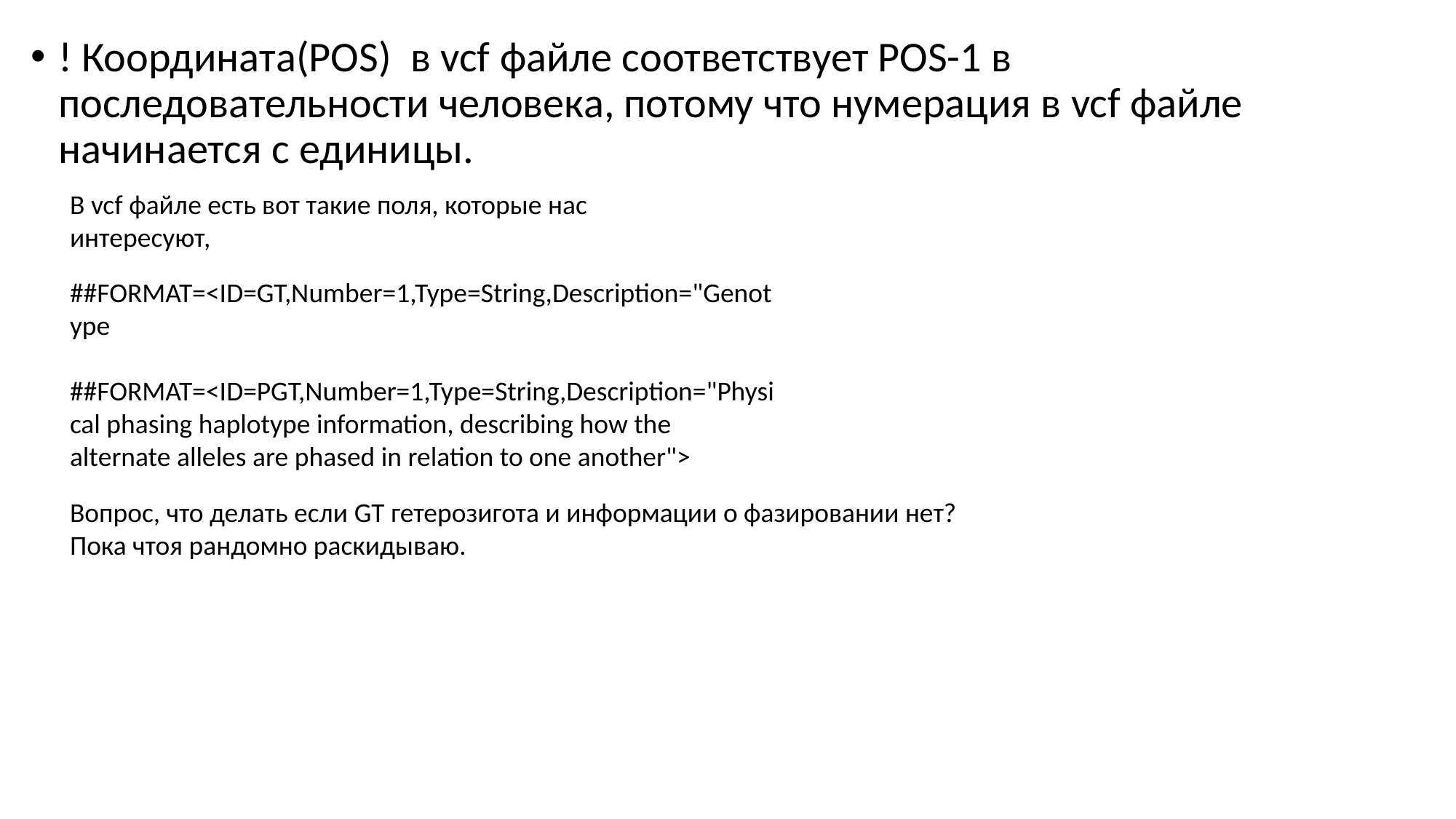

! Координата(POS)  в vcf файле соответствует POS-1 в последовательности человека, потому что нумерация в vcf файле начинается с единицы.

В vcf файле есть вот такие поля, которые нас интересуют,
##FORMAT=<ID=GT,Number=1,Type=String,Description="Genotype

##FORMAT=<ID=PGT,Number=1,Type=String,Description="Physical phasing haplotype information, describing how the alternate alleles are phased in relation to one another">
Вопрос, что делать если GT гетерозигота и информации о фазировании нет? Пока чтоя рандомно раскидываю.